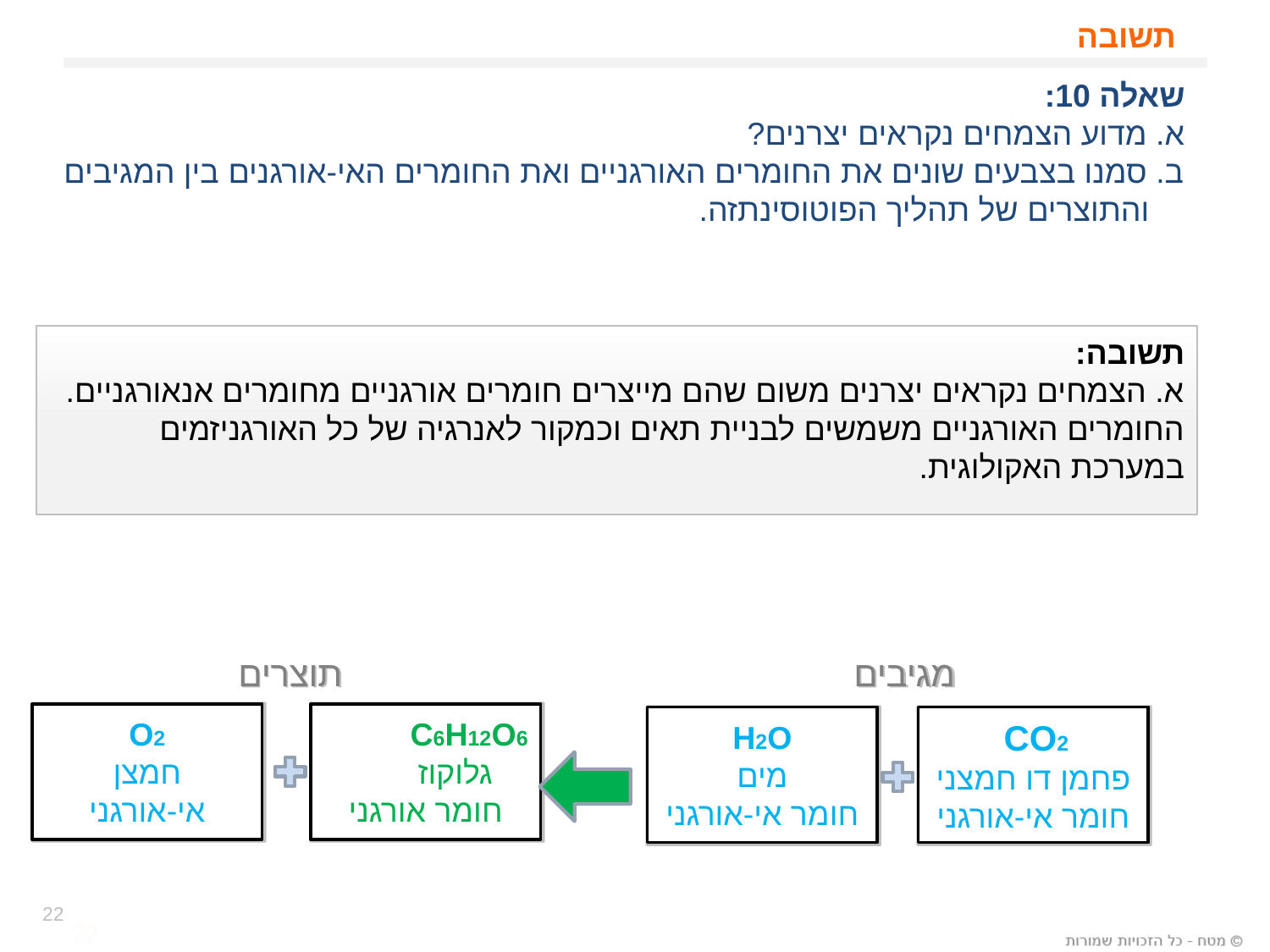

# תשובה

שאלה 10:
א. מדוע הצמחים נקראים יצרנים?
ב. סמנו בצבעים שונים את החומרים האורגניים ואת החומרים האי-אורגנים בין המגיבים
    והתוצרים של תהליך הפוטוסינתזה.
תשובה:
א. הצמחים נקראים יצרנים משום שהם מייצרים חומרים אורגניים מחומרים אנאורגניים. החומרים האורגניים משמשים לבניית תאים וכמקור לאנרגיה של כל האורגניזמים במערכת האקולוגית.

תוצרים
מגיבים
O2
חמצן
אי-אורגני
C6H12O6
    גלוקוז
חומר אורגני
H2O
מים
חומר אי-אורגני
CO2
פחמן דו חמצני
חומר אי-אורגני

22
22